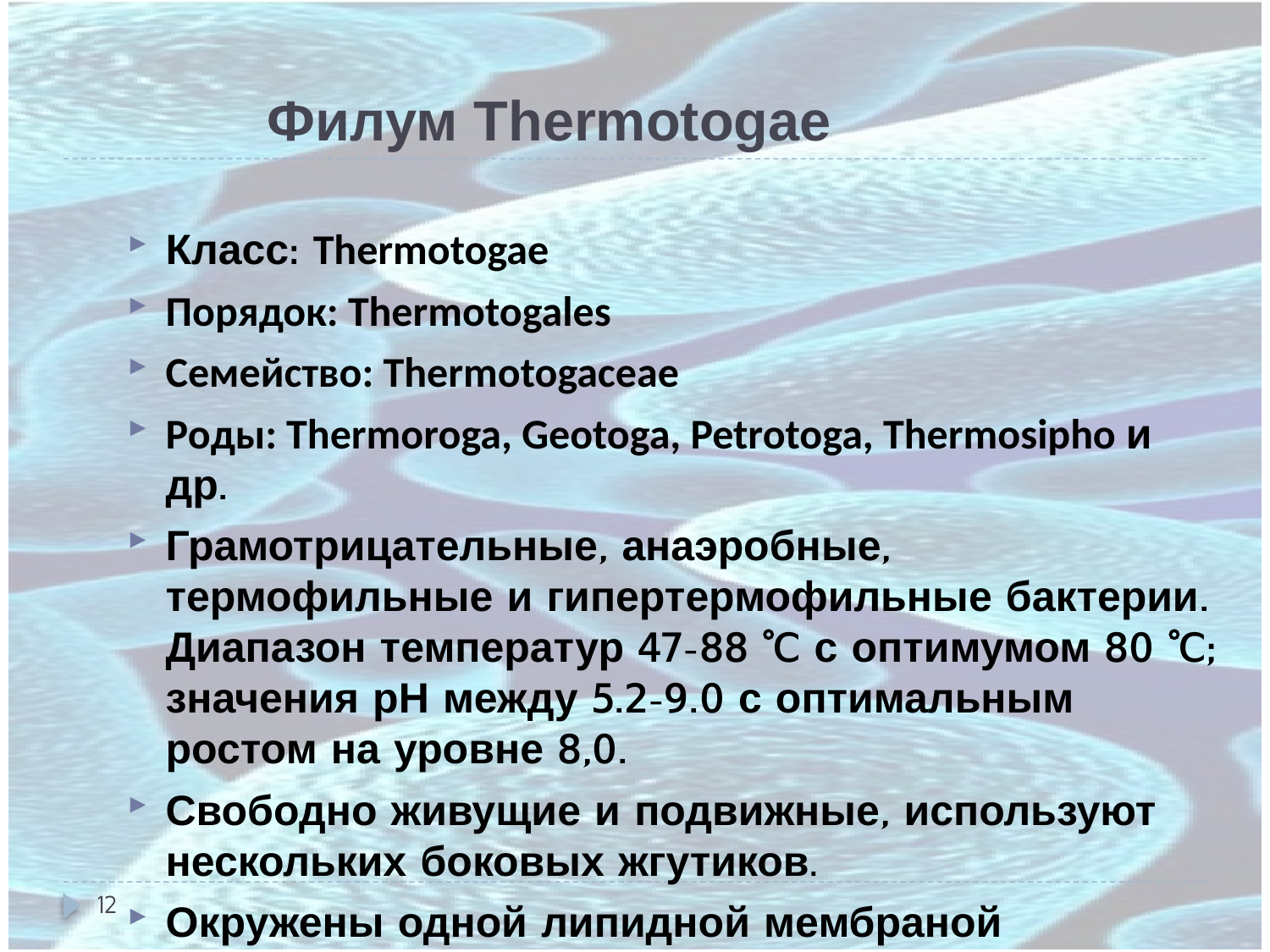

# Филум Thermotogae
Класс: Thermotogae
Порядок: Thermotogales
Семейство: Thermotogaceae
Роды: Thermoroga, Geotoga, Petrotoga, Thermosipho и др.
Грамотрицательные, анаэробные, термофильные и гипертермофильные бактерии. Диапазон температур 47-88 °C с оптимумом 80 °C; значения рН между 5.2-9.0 с оптимальным ростом на уровне 8,0.
Свободно живущие и подвижные, используют нескольких боковых жгутиков.
Окружены одной липидной мембраной
12